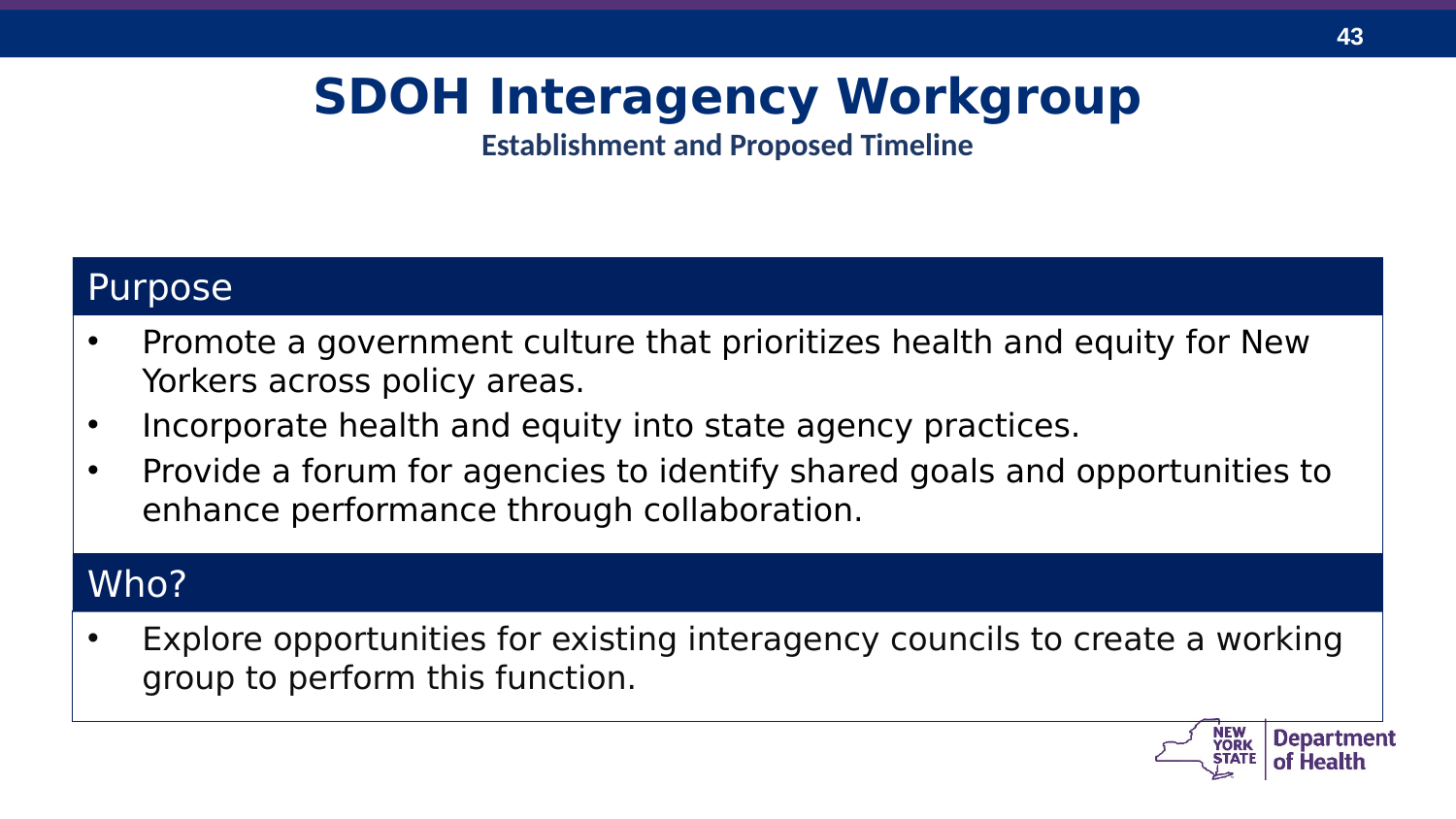

# SDOH Interagency Workgroup Establishment and Proposed Timeline
Purpose
Promote a government culture that prioritizes health and equity for New Yorkers across policy areas.
Incorporate health and equity into state agency practices.
Provide a forum for agencies to identify shared goals and opportunities to enhance performance through collaboration.
Who?
Explore opportunities for existing interagency councils to create a working group to perform this function.